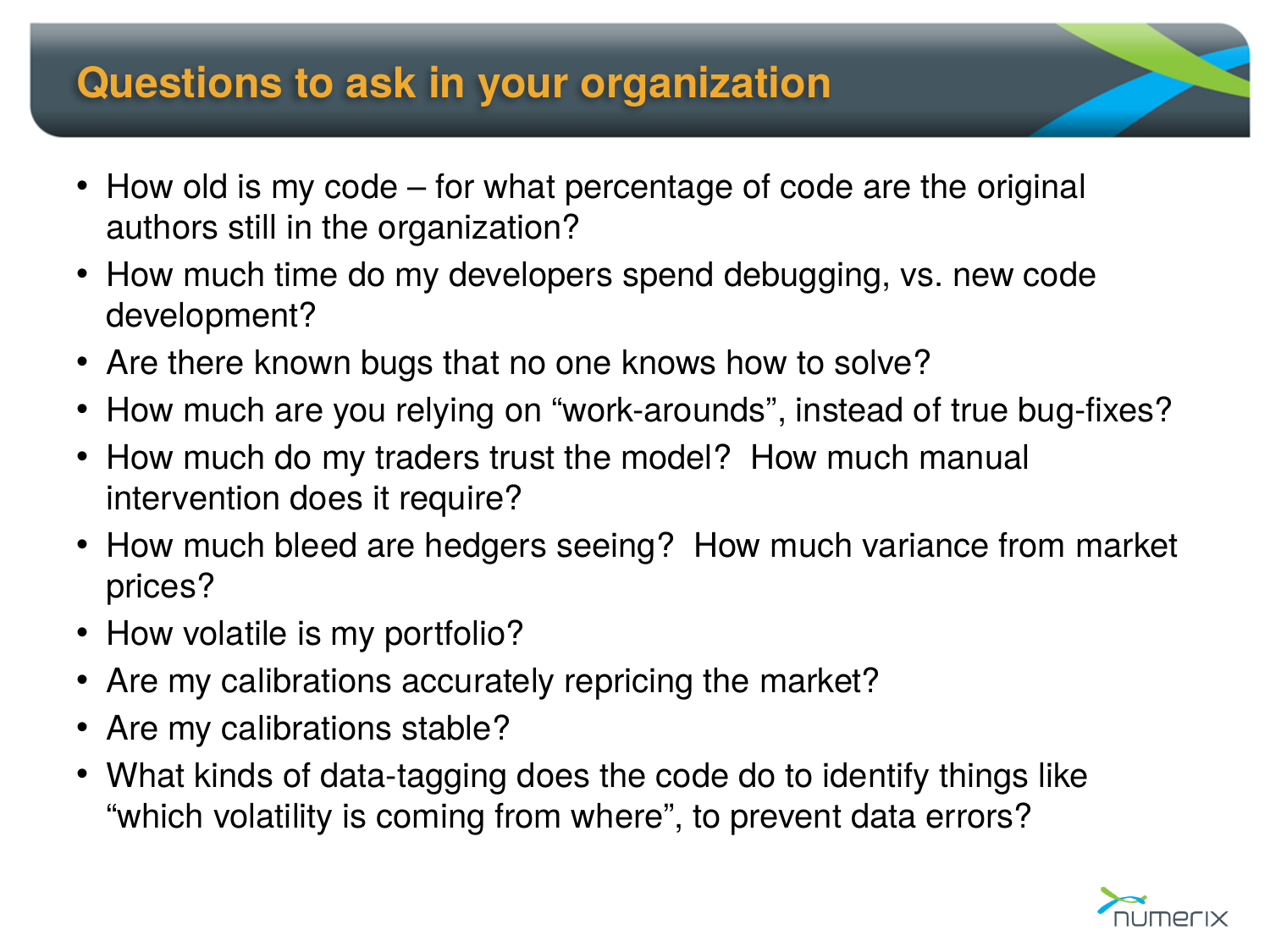

# Questions to ask in your organization
How old is my code – for what percentage of code are the original authors still in the organization?
How much time do my developers spend debugging, vs. new code development?
Are there known bugs that no one knows how to solve?
How much are you relying on “work-arounds”, instead of true bug-fixes?
How much do my traders trust the model?  How much manual intervention does it require?
How much bleed are hedgers seeing?  How much variance from market prices?
How volatile is my portfolio?
Are my calibrations accurately repricing the market?
Are my calibrations stable?
What kinds of data-tagging does the code do to identify things like “which volatility is coming from where”, to prevent data errors?